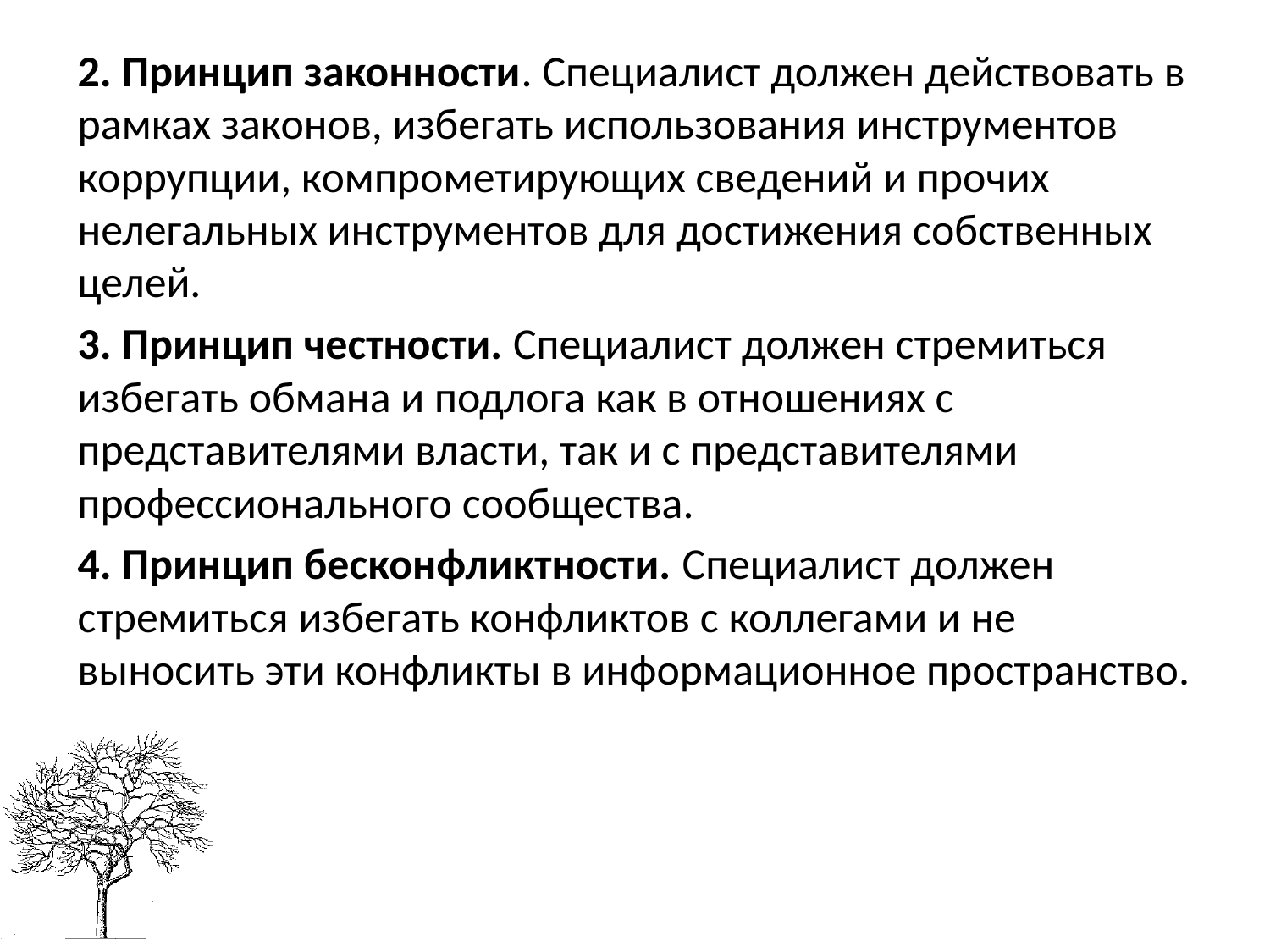

2. Принцип законности. Специалист должен действовать в рамках законов, избегать использования инструментов коррупции, компрометирующих сведений и прочих нелегальных инструментов для достижения собственных целей.
3. Принцип честности. Специалист должен стремиться избегать обмана и подлога как в отношениях с представителями власти, так и с представителями профессионального сообщества.
4. Принцип бесконфликтности. Специалист должен стремиться избегать конфликтов с коллегами и не выносить эти конфликты в информационное пространство.